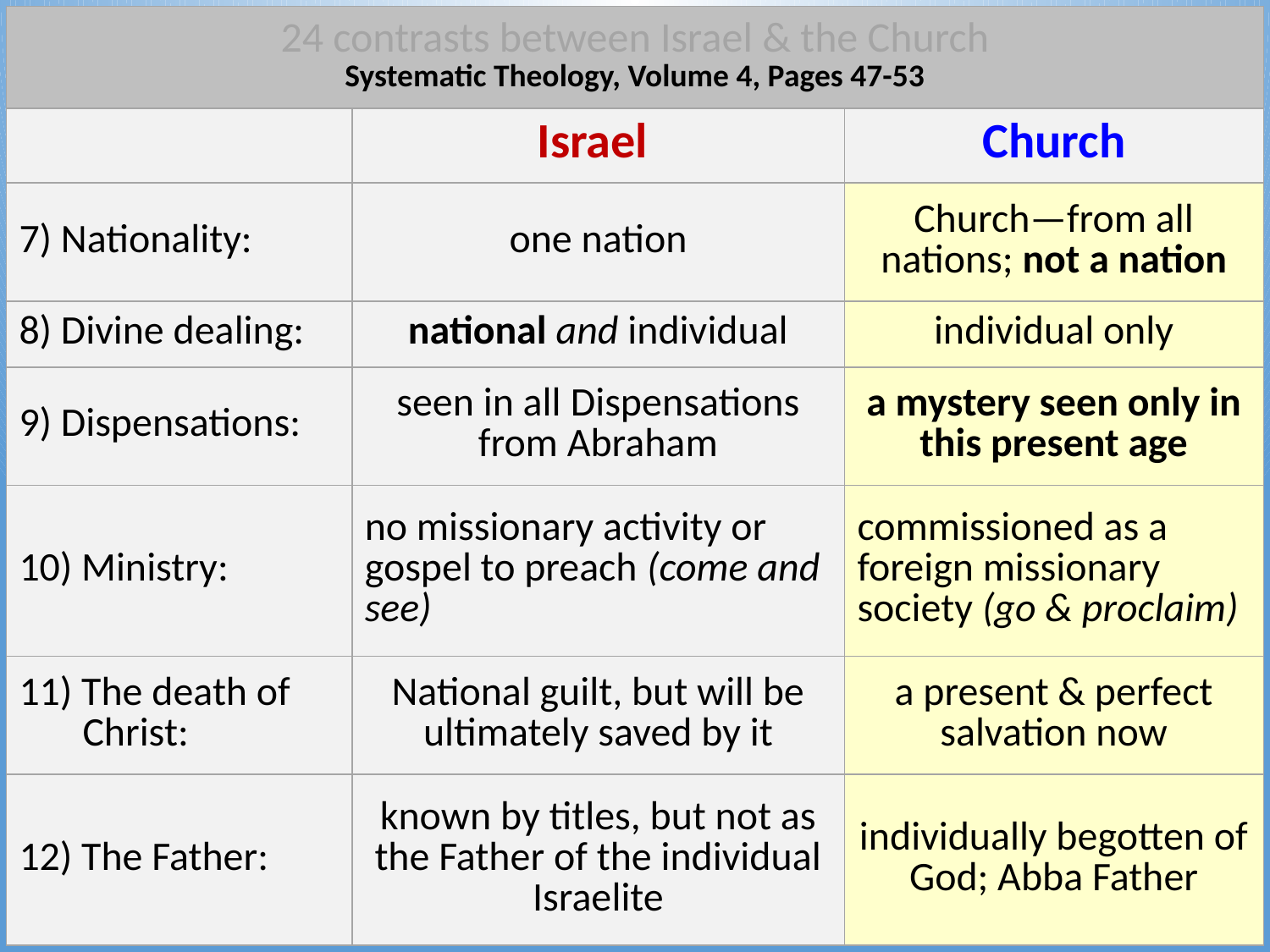

| 24 contrasts between Israel & the Church Systematic Theology, Volume 4, Pages 47-53 |  |  |
| --- | --- | --- |
|  | Israel | Church |
| 7) Nationality: | one nation | Church—from all nations; not a nation |
| 8) Divine dealing: | national and individual | individual only |
| 9) Dispensations: | seen in all Dispensations from Abraham | a mystery seen only in this present age |
| 10) Ministry: | no missionary activity or gospel to preach (come and see) | commissioned as a foreign missionary society (go & proclaim) |
| 11) The death of Christ: | National guilt, but will be ultimately saved by it | a present & perfect salvation now |
| 12) The Father: | known by titles, but not as the Father of the individual Israelite | individually begotten of God; Abba Father |